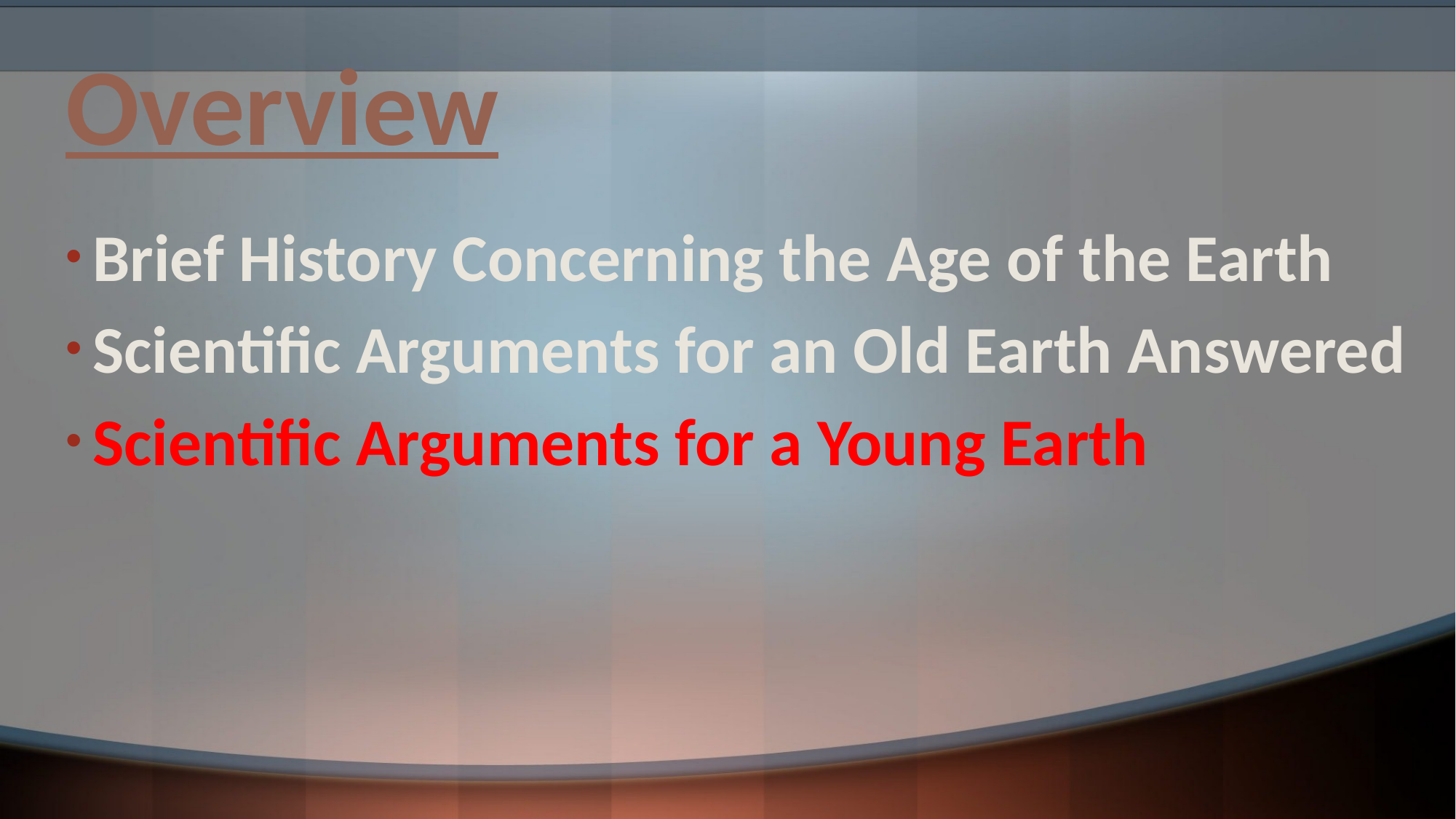

# Overview
Brief History Concerning the Age of the Earth
Scientific Arguments for an Old Earth Answered
Scientific Arguments for a Young Earth